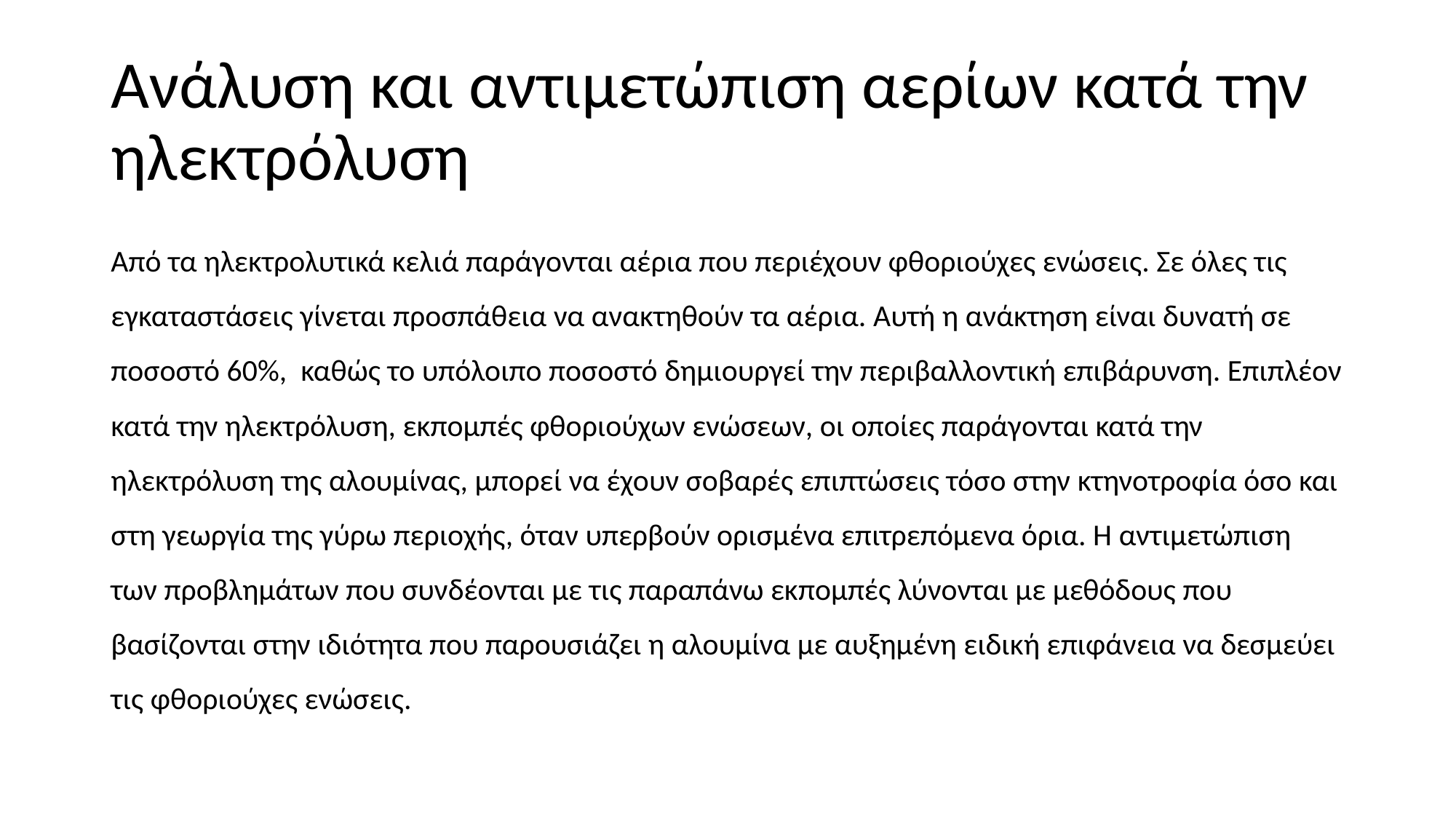

# Ανάλυση και αντιμετώπιση αερίων κατά την ηλεκτρόλυση
Από τα ηλεκτρολυτικά κελιά παράγονται αέρια που περιέχουν φθοριούχες ενώσεις. Σε όλες τις εγκαταστάσεις γίνεται προσπάθεια να ανακτηθούν τα αέρια. Αυτή η ανάκτηση είναι δυνατή σε ποσοστό 60%,  καθώς το υπόλοιπο ποσοστό δημιουργεί την περιβαλλοντική επιβάρυνση. Επιπλέον κατά την ηλεκτρόλυση, εκπομπές φθοριούχων ενώσεων, οι οποίες παράγονται κατά την ηλεκτρόλυση της αλουμίνας, μπορεί να έχουν σοβαρές επιπτώσεις τόσο στην κτηνοτροφία όσο και στη γεωργία της γύρω περιοχής, όταν υπερβούν ορισμένα επιτρεπόμενα όρια. Η αντιμετώπιση των προβλημάτων που συνδέονται με τις παραπάνω εκπομπές λύνονται με μεθόδους που βασίζονται στην ιδιότητα που παρουσιάζει η αλουμίνα με αυξημένη ειδική επιφάνεια να δεσμεύει τις φθοριούχες ενώσεις.